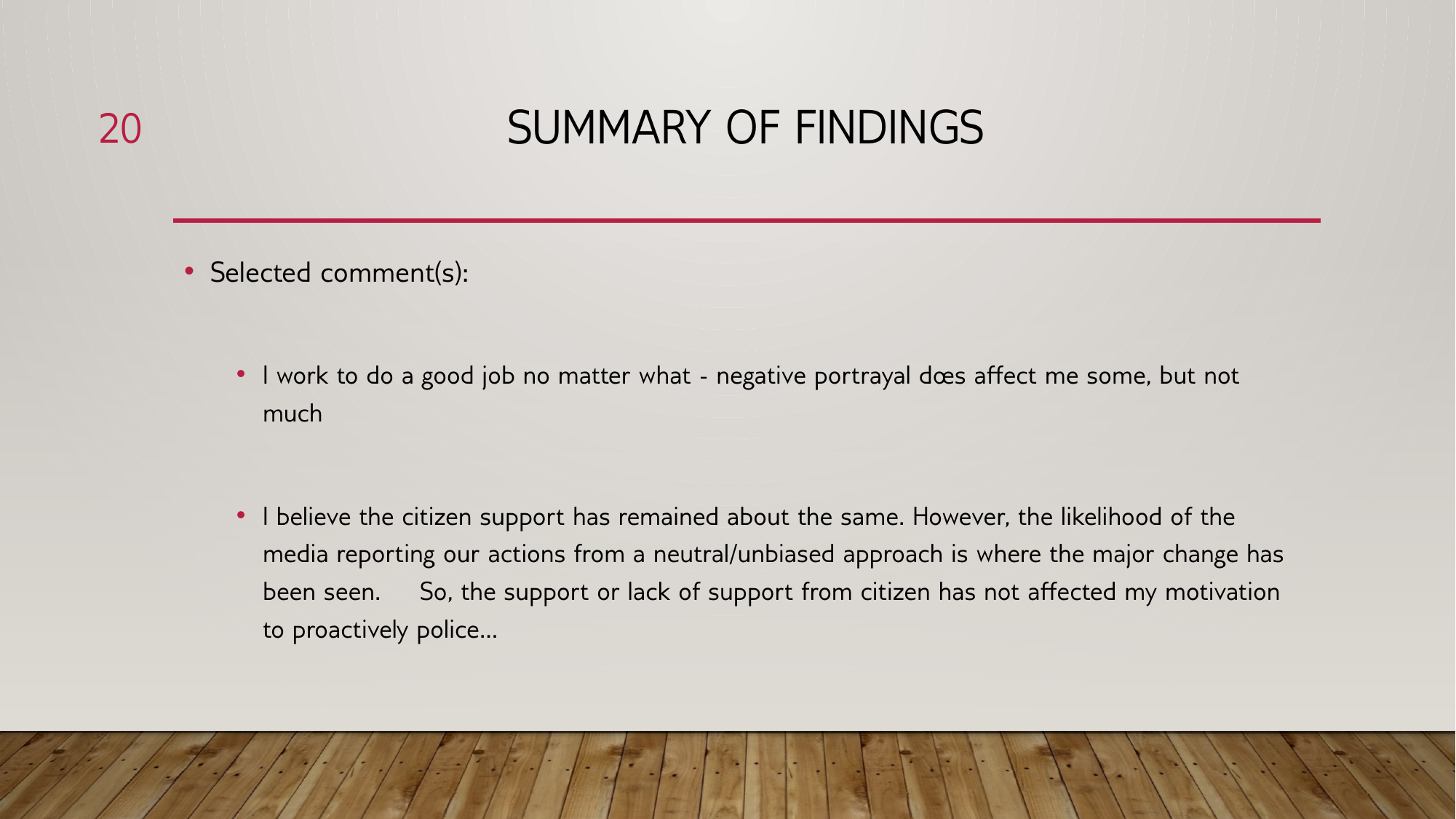

20
# Summary of Findings
Selected comment(s):

I work to do a good job no matter what - negative portrayal does affect me some, but not much

I believe the citizen support has remained about the same. However, the likelihood of the media reporting our actions from a neutral/unbiased approach is where the major change has been seen.     So, the support or lack of support from citizen has not affected my motivation to proactively police…